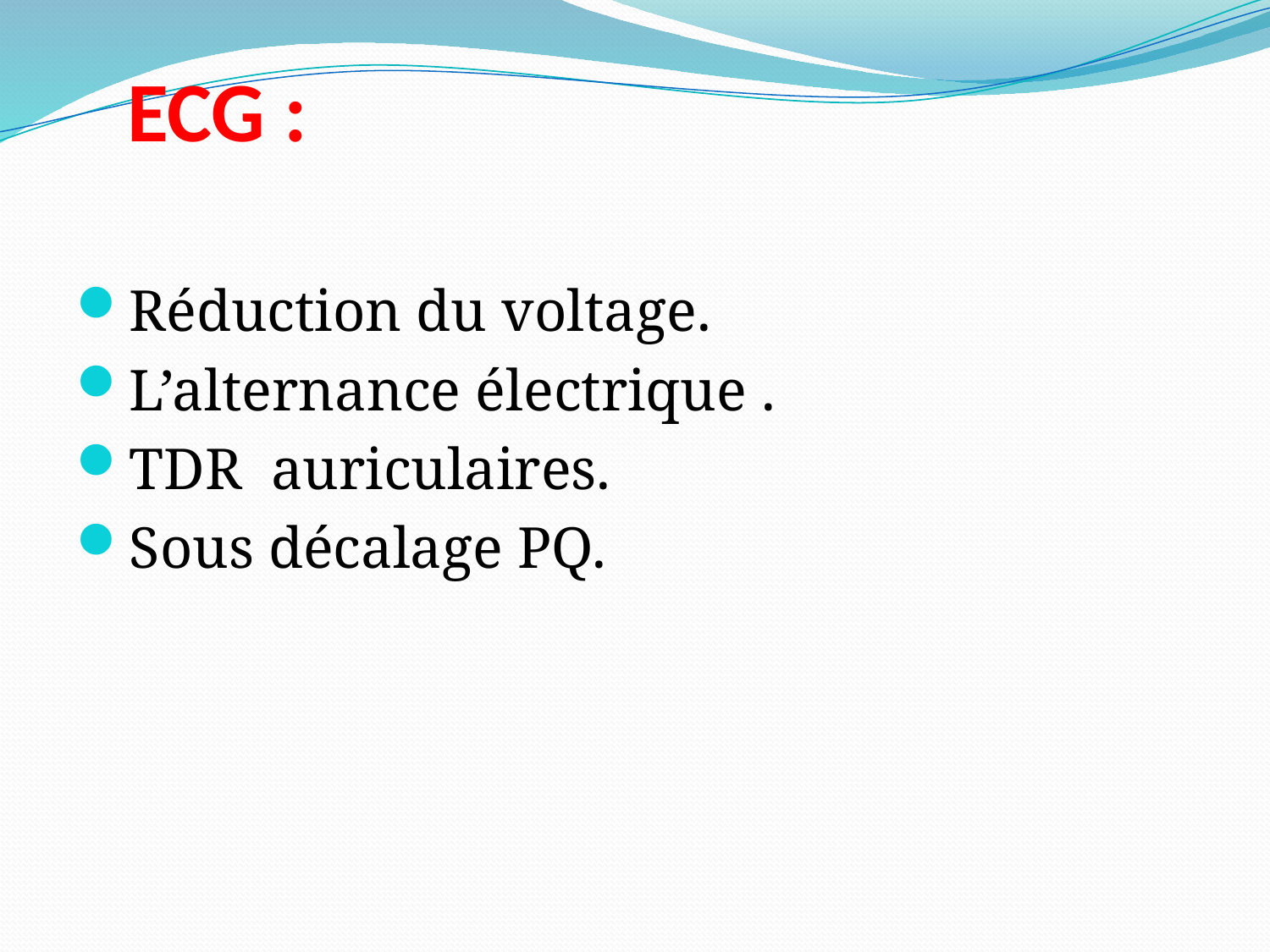

# ECG :
Réduction du voltage.
L’alternance électrique .
TDR  auriculaires.
Sous décalage PQ.